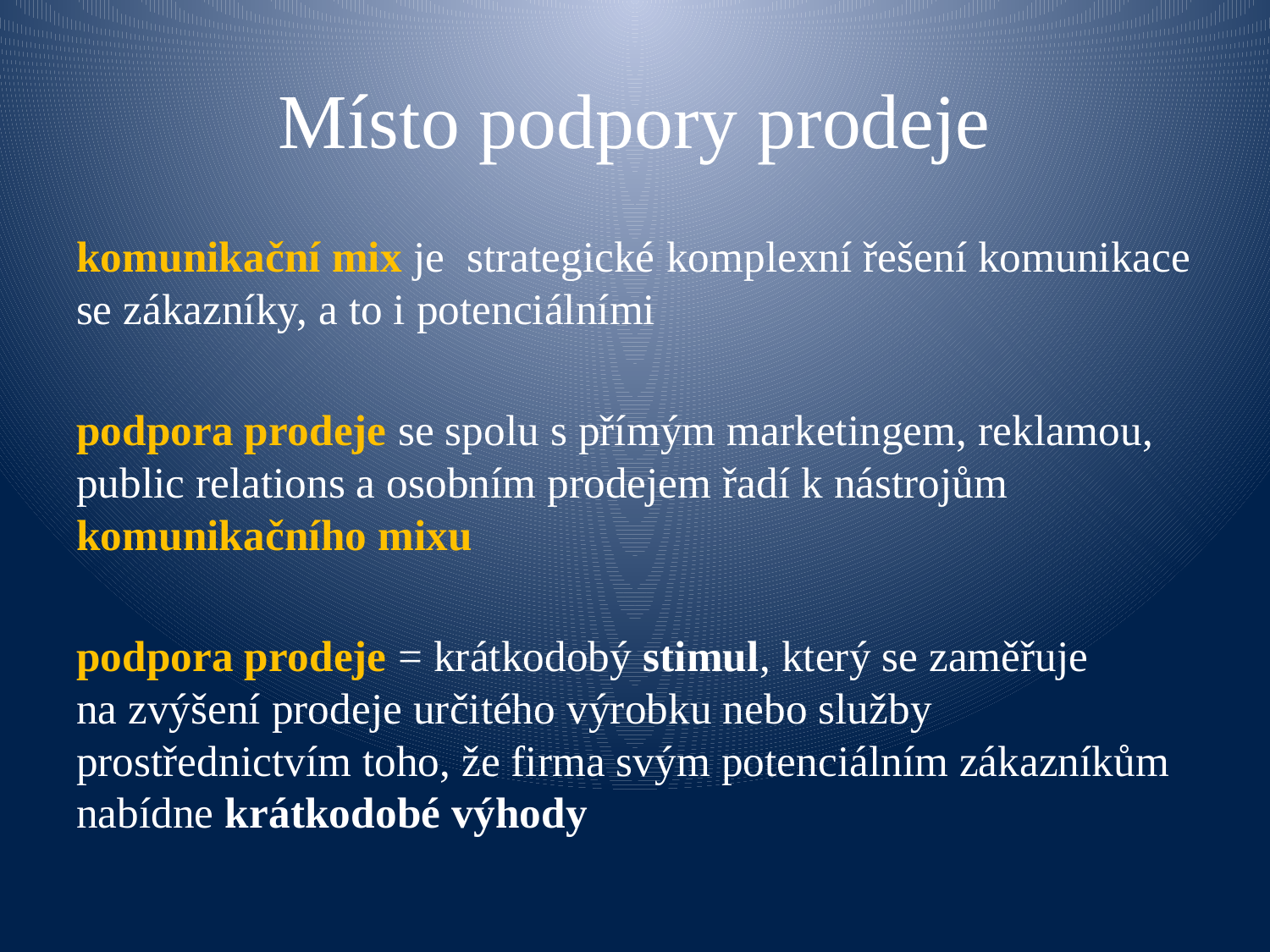

# Místo podpory prodeje
komunikační mix je  strategické komplexní řešení komunikace se zákazníky, a to i potenciálními

podpora prodeje se spolu s přímým marketingem, reklamou, public relations a osobním prodejem řadí k nástrojům komunikačního mixu

podpora prodeje = krátkodobý stimul, který se zaměřuje na zvýšení prodeje určitého výrobku nebo služby prostřednictvím toho, že firma svým potenciálním zákazníkům nabídne krátkodobé výhody